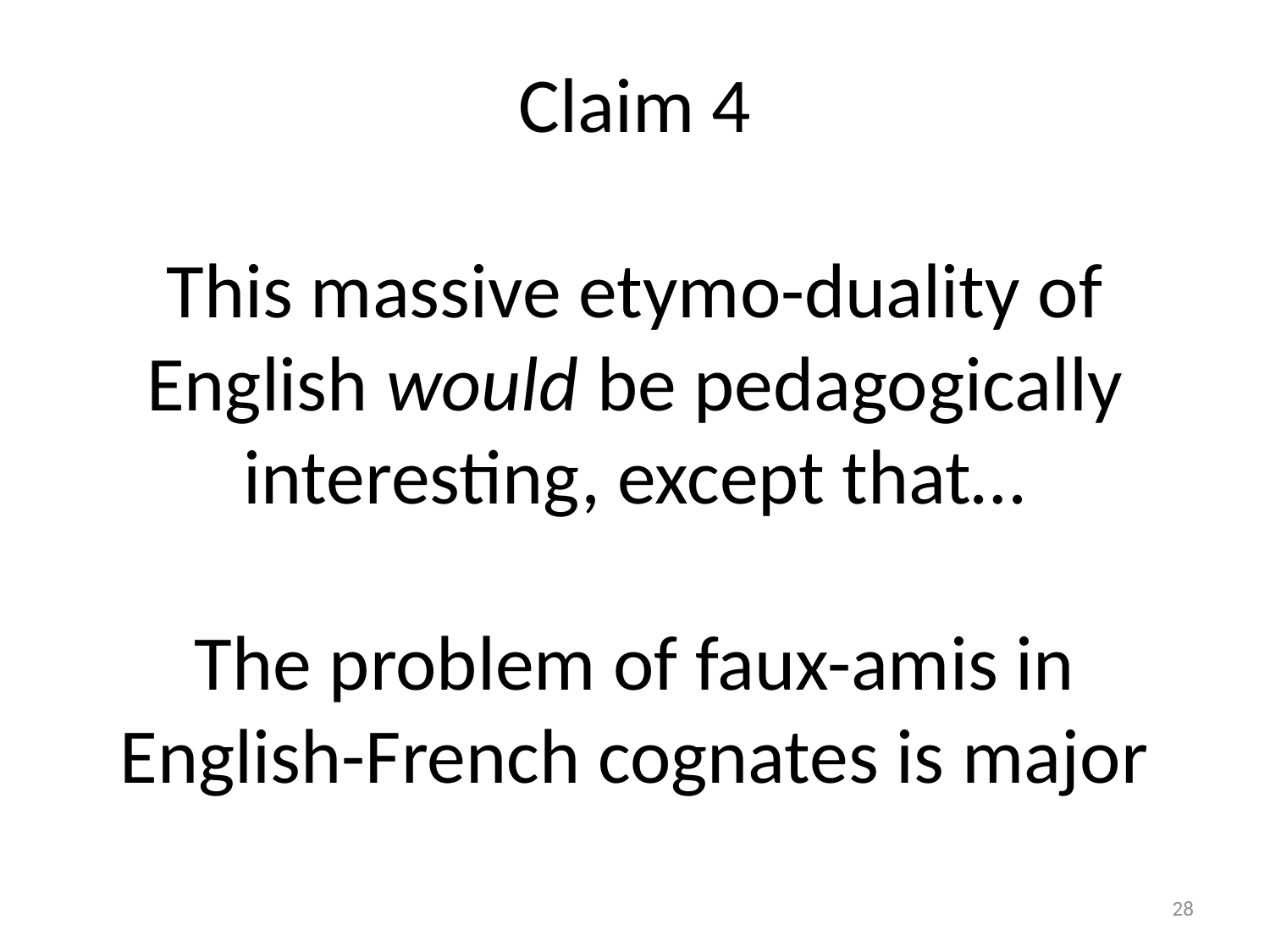

# Claim 4 This massive etymo-duality of English would be pedagogically interesting, except that… The problem of faux-amis in English-French cognates is major
28